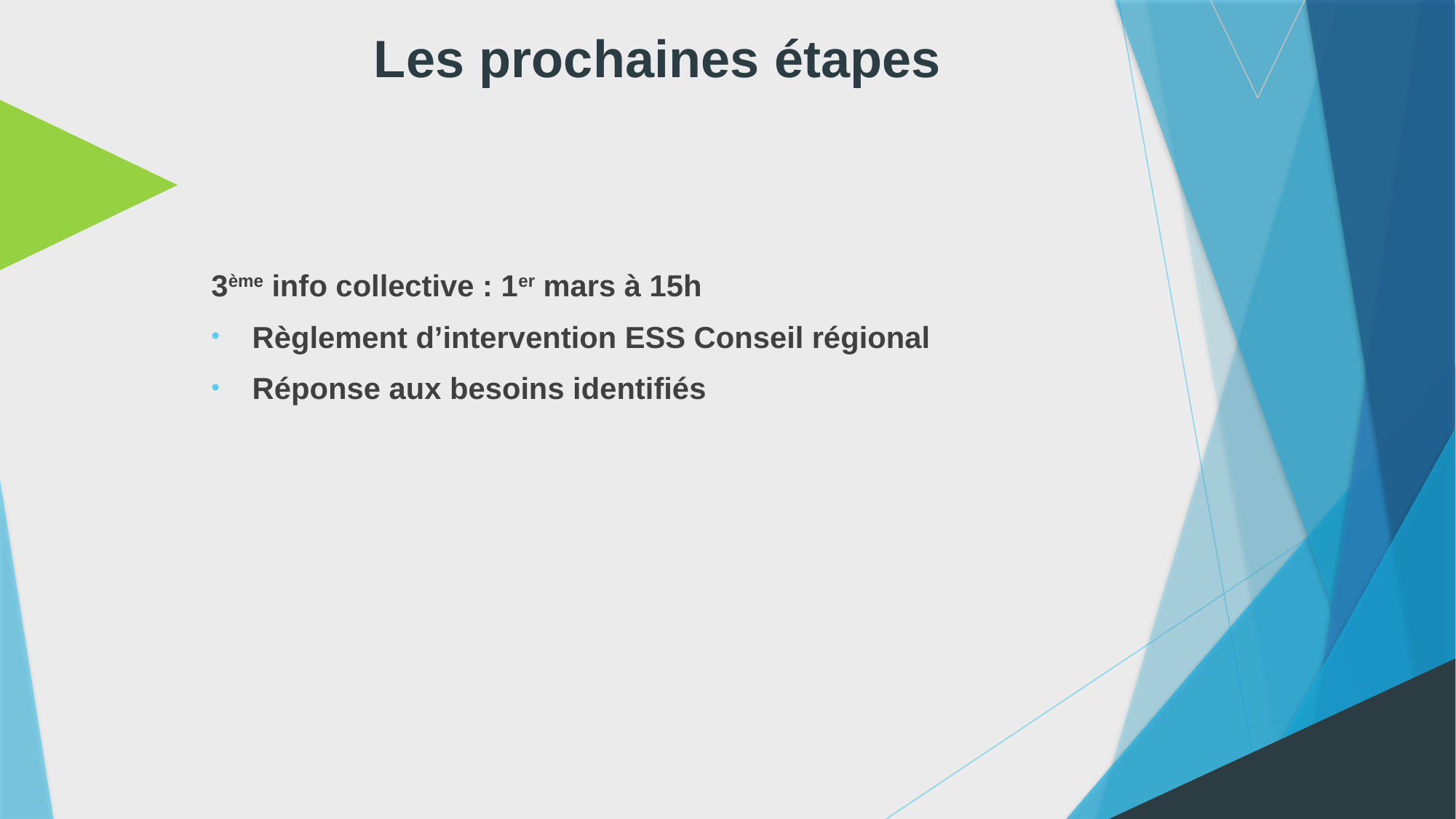

# Les prochaines étapes

3ème info collective : 1er mars à 15h
Règlement d’intervention ESS Conseil régional
Réponse aux besoins identifiés